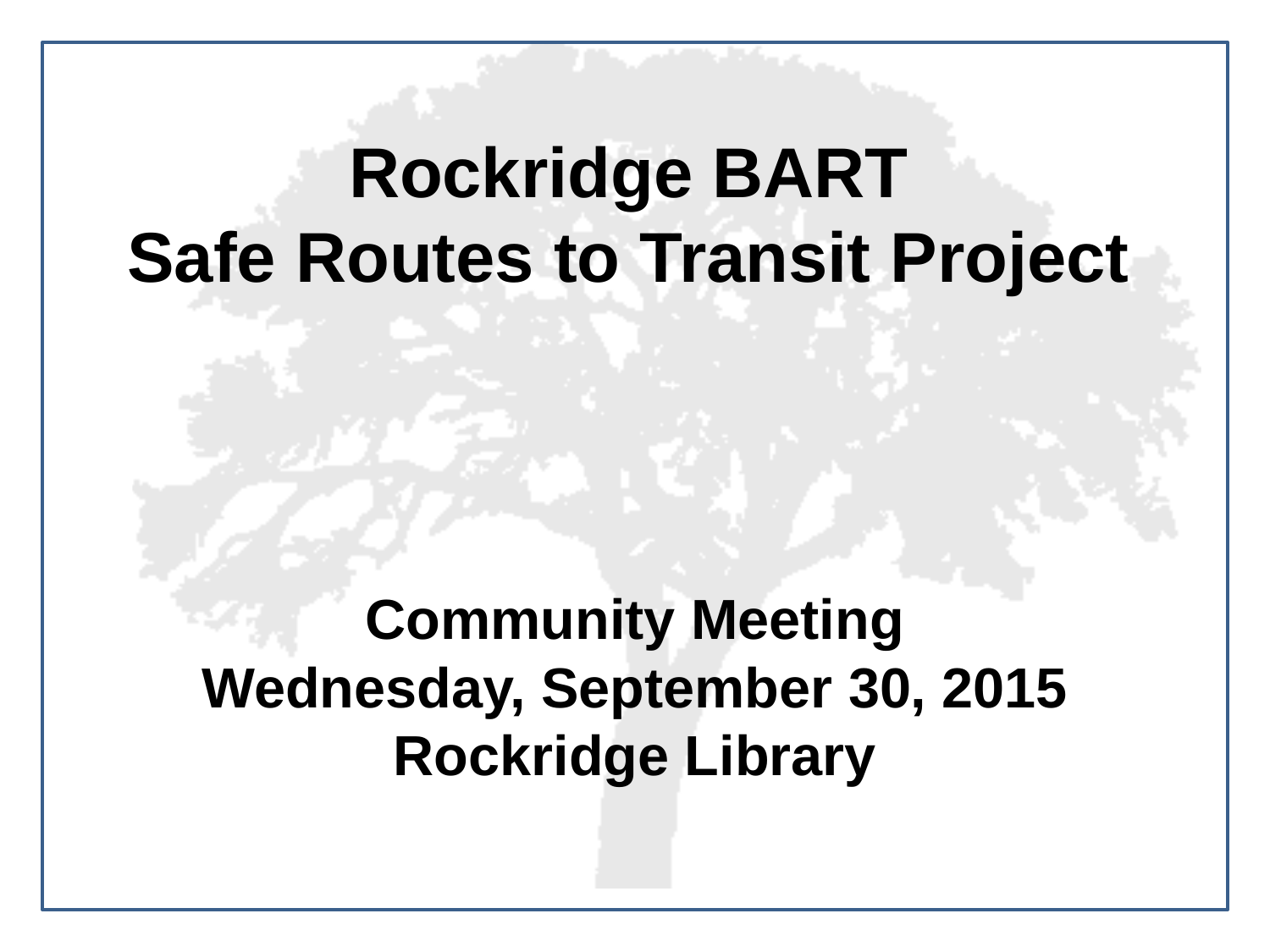

Rockridge BART
Safe Routes to Transit Project

Community Meeting
Wednesday, September 30, 2015
Rockridge Library